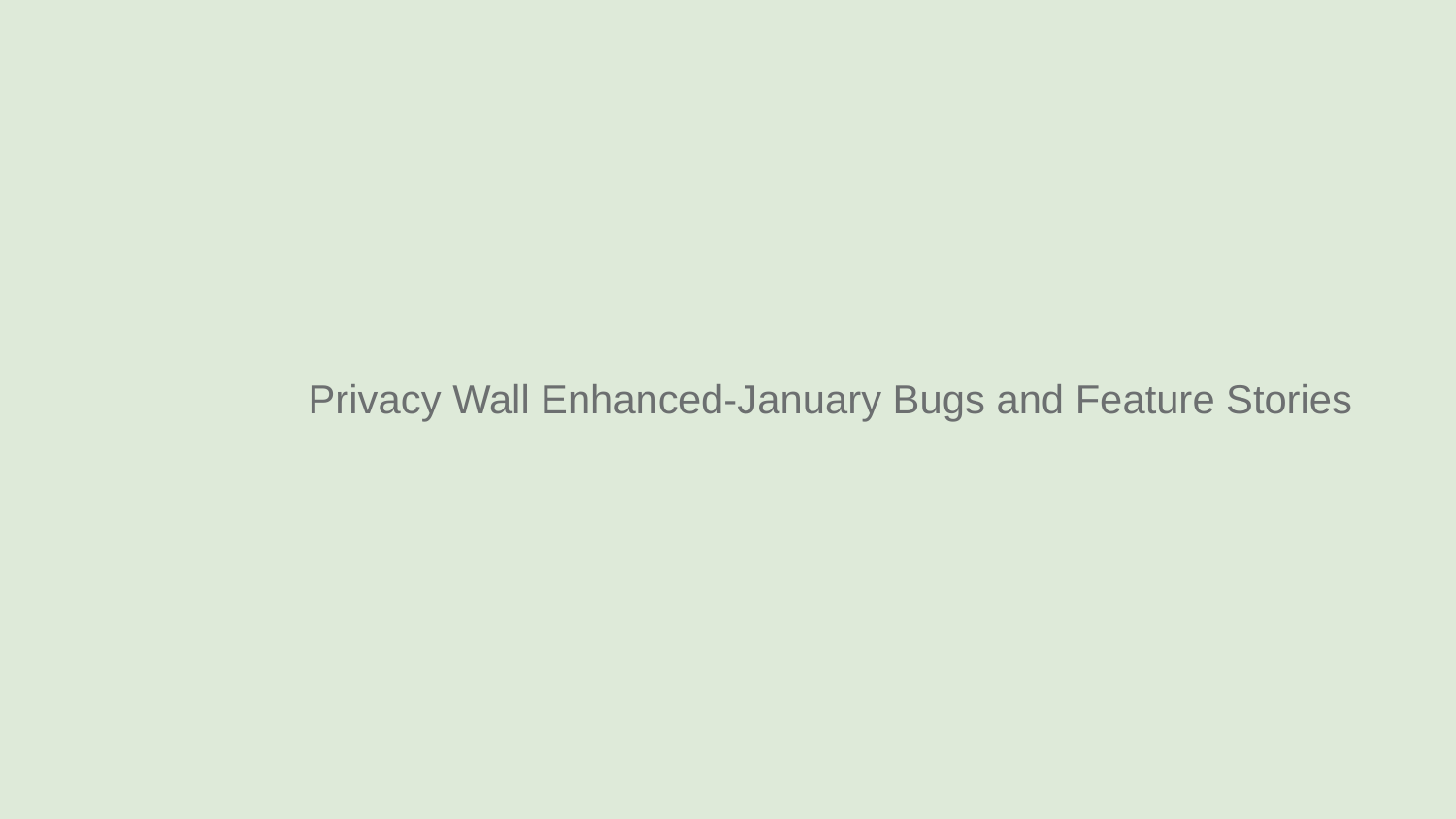

# Privacy Wall Enhanced-January Bugs and Feature Stories